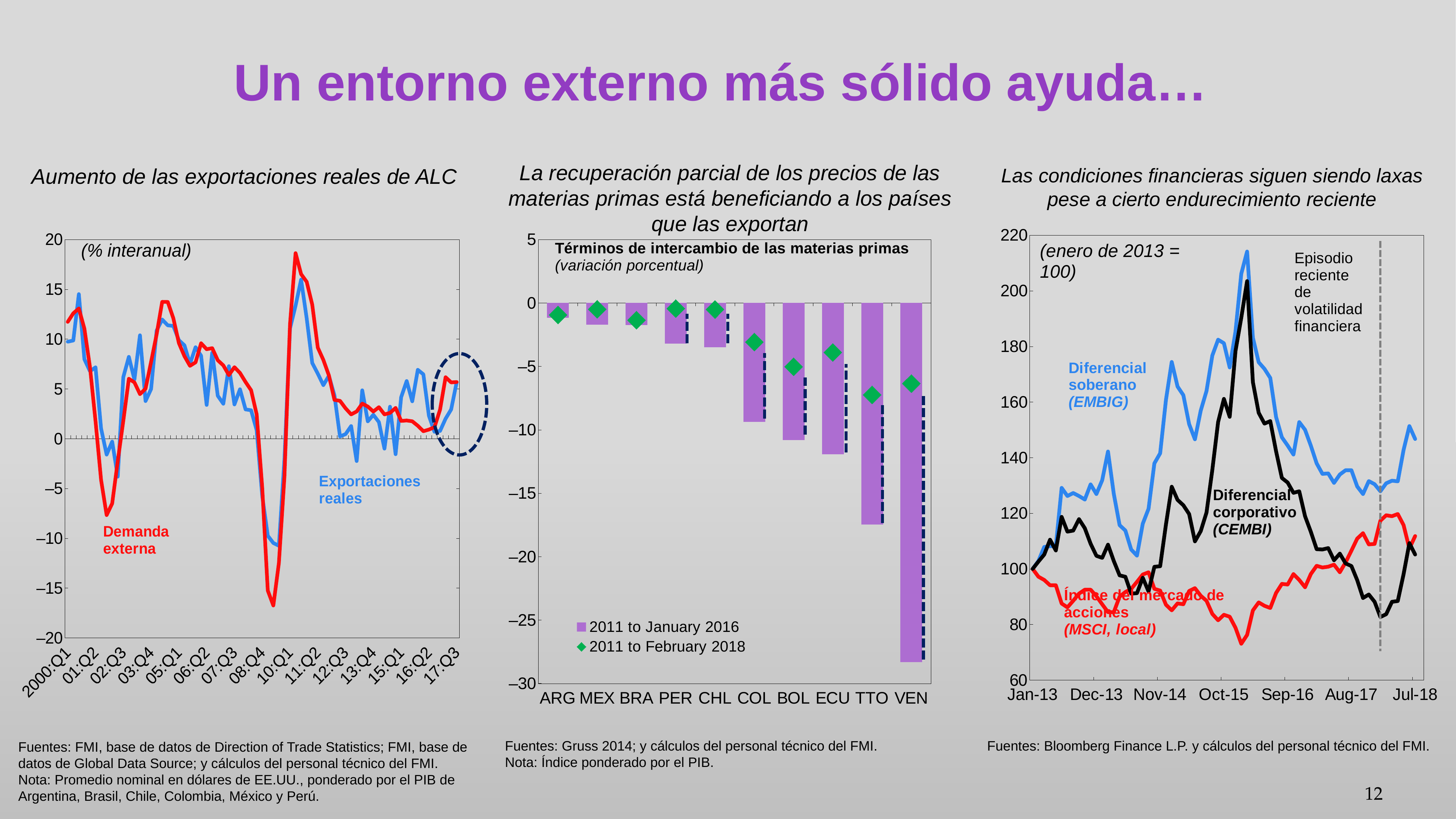

# Un entorno externo más sólido ayuda…
La recuperación parcial de los precios de las materias primas está beneficiando a los países que las exportan
Aumento de las exportaciones reales de ALC
Las condiciones financieras siguen siendo laxas pese a cierto endurecimiento reciente

### Chart

| Category | Sovereign spread | Equity market index | Corporate spread |
|---|---|---|---|
| 41305 | 100.0 | 100.0 | 100.0 |
| 41333 | 102.87669376693775 | 97.19401647387467 | 102.65493884973446 |
| 41364 | 107.89134081817011 | 96.02477716195838 | 105.16292773691612 |
| 41394 | 108.15779748706602 | 94.12180343588032 | 110.50219877771656 |
| 41425 | 108.23848238482397 | 94.11579199172355 | 106.62248595647253 |
| 41455 | 129.13346883468847 | 87.55061251522433 | 118.70629992980739 |
| 41486 | 126.20596205962056 | 86.17834340138039 | 113.39822760190805 |
| 41517 | 127.28196600147834 | 88.54766247080192 | 113.78168521159975 |
| 41547 | 126.20467157052535 | 91.10707535735183 | 117.8818386858666 |
| 41578 | 124.94579945799474 | 92.52442025336269 | 114.63821518930868 |
| 41608 | 130.3897277068009 | 92.52960170528391 | 109.05171901660664 |
| 41639 | 126.92781473269281 | 90.18100582836635 | 104.70073378954869 |
| 41670 | 131.8834688346884 | 87.26987053116798 | 103.96932636202747 |
| 41698 | 142.22289972899742 | 84.46075574206765 | 108.71723796364256 |
| 41729 | 127.02090592334518 | 84.4269224819654 | 102.85223070054256 |
| 41759 | 115.73663463907364 | 90.02362335544429 | 97.68278403977988 |
| 41790 | 113.78171963537824 | 91.68978848226779 | 97.1639497395172 |
| 41820 | 106.97122209317334 | 92.82112142836614 | 91.10287724429328 |
| 41851 | 104.76964769647698 | 95.3382526344957 | 91.28171604585596 |
| 41882 | 116.24661246612476 | 97.97817793843939 | 96.81779217279076 |
| 41912 | 121.61554570091172 | 98.7860480127253 | 91.87823866985359 |
| 41943 | 137.95392953929567 | 92.83050424537959 | 100.75259083543556 |
| 41973 | 141.58401084010853 | 92.20275689239641 | 100.95861882110569 |
| 42004 | 160.78590785907875 | 87.11566394047559 | 115.97688213669197 |
| 42035 | 174.42658290219276 | 85.11191214019249 | 129.55724431093364 |
| 42063 | 165.59688346883485 | 87.59141067602114 | 124.82152000232492 |
| 42094 | 162.4704360679972 | 87.29954705246745 | 122.89323042520586 |
| 42124 | 152.04422271495443 | 92.05495711713834 | 119.73148458317009 |
| 42155 | 146.6105303910182 | 93.07279720212394 | 109.89803190200216 |
| 42185 | 156.91734417344188 | 90.35345945495759 | 113.57560767196229 |
| 42216 | 163.98373983739845 | 88.543726148545 | 120.26178691338636 |
| 42247 | 176.75183894696102 | 83.80925352744099 | 135.63334533534254 |
| 42277 | 182.41623552599185 | 81.5286942399154 | 152.82836635167743 |
| 42308 | 181.15545700911562 | 83.50312803315877 | 161.14690928678712 |
| 42338 | 172.4332171893148 | 82.81417082971157 | 154.69335415033635 |
| 42369 | 185.37940379403815 | 78.825627966274 | 178.35971546379744 |
| 42400 | 206.13627564847081 | 73.09272867165727 | 190.32747436431987 |
| 42429 | 214.1205316815075 | 76.2565329621175 | 203.49050302041 |
| 42460 | 183.14363143631468 | 85.07213183022529 | 167.1827109689849 |
| 42490 | 174.31797651309853 | 87.94496154493835 | 156.1299561915503 |
| 42521 | 171.93335796994342 | 86.73475820645011 | 152.25580739320108 |
| 42551 | 168.6610002463662 | 85.94007450812178 | 153.14725587234886 |
| 42582 | 154.62446767324823 | 91.34939386363503 | 142.3052615337545 |
| 42613 | 147.33062330623332 | 94.60760160970317 | 132.70920781018728 |
| 42643 | 144.36622320768683 | 94.38278123866878 | 131.05066939435085 |
| 42674 | 141.13433991482788 | 98.12203156272966 | 127.35531808809672 |
| 42704 | 152.79502340477956 | 96.02254695946671 | 127.9087360077157 |
| 42735 | 150.03264350825341 | 93.41055502244389 | 118.94548317230667 |
| 42766 | 144.30955900468123 | 98.16590011239863 | 113.32899510873118 |
| 42794 | 137.95325203252045 | 101.1067764779768 | 107.09144327537253 |
| 42825 | 134.1734417344175 | 100.50724042627057 | 106.98054685347704 |
| 42855 | 134.32249322493237 | 100.78999534880562 | 107.47946356357035 |
| 42886 | 130.9349593495937 | 101.52784274198314 | 103.11737312543681 |
| 42916 | 133.94000985464405 | 98.81269360735462 | 105.48091047854172 |
| 42947 | 135.48006194347678 | 102.34302972437222 | 101.96654760257722 |
| 42978 | 135.47425474254752 | 106.56841322950837 | 101.03382968997818 |
| 43008 | 129.64769647696488 | 110.89462485395624 | 95.95785226523513 |
| 43039 | 126.92781473269281 | 112.83656393721542 | 89.54064896728015 |
| 43069 | 131.57427937915747 | 108.80432365615968 | 90.79464437765739 |
| 43100 | 130.449090205188 | 108.98477621248206 | 88.1663639824875 |
| 43131 | 127.91327913279156 | 117.34396965688327 | 82.7086653951386 |
| 43159 | 130.7852303523036 | 119.28218466171391 | 83.71889266436541 |
| 43190 | 131.7201897018971 | 118.94577359779872 | 88.17007510908226 |
| 43220 | 131.48793392695845 | 119.73685918425609 | 88.44484516193225 |
| 43251 | 142.77777777777797 | 115.73924884104731 | 98.08796686366367 |
| 43281 | 151.35953026196952 | 107.3323835681868 | 109.27114487719712 |
| 43312 | 146.70362158167057 | 111.81353106950414 | 105.16293107066265 |

[unsupported chart]

### Chart

| Category | 2011 to January 2016 | 2011 to February 2018 |
|---|---|---|
| ARG | -1.177781534097544 | -0.9378067856635974 |
| MEX | -1.7214605717715714 | -0.49369441176454476 |
| BRA | -1.7486053157822146 | -1.348653868410754 |
| PER | -3.2014695116365677 | -0.4469554450116542 |
| CHL | -3.4914963207347327 | -0.5068885604333273 |
| COL | -9.374227543819147 | -3.080914493084419 |
| BOL | -10.80178678099395 | -5.024815698671703 |
| ECU | -11.929758736169816 | -3.9007850399970567 |
| TTO | -17.465620745899713 | -7.23772092800078 |
| VEN | -28.315471536458446 | -6.34688799578792 |
Fuentes: Gruss 2014; y cálculos del personal técnico del FMI.
Nota: Índice ponderado por el PIB.
Fuentes: Bloomberg Finance L.P. y cálculos del personal técnico del FMI.
Fuentes: FMI, base de datos de Direction of Trade Statistics; FMI, base de datos de Global Data Source; y cálculos del personal técnico del FMI.
Nota: Promedio nominal en dólares de EE.UU., ponderado por el PIB de Argentina, Brasil, Chile, Colombia, México y Perú.
12